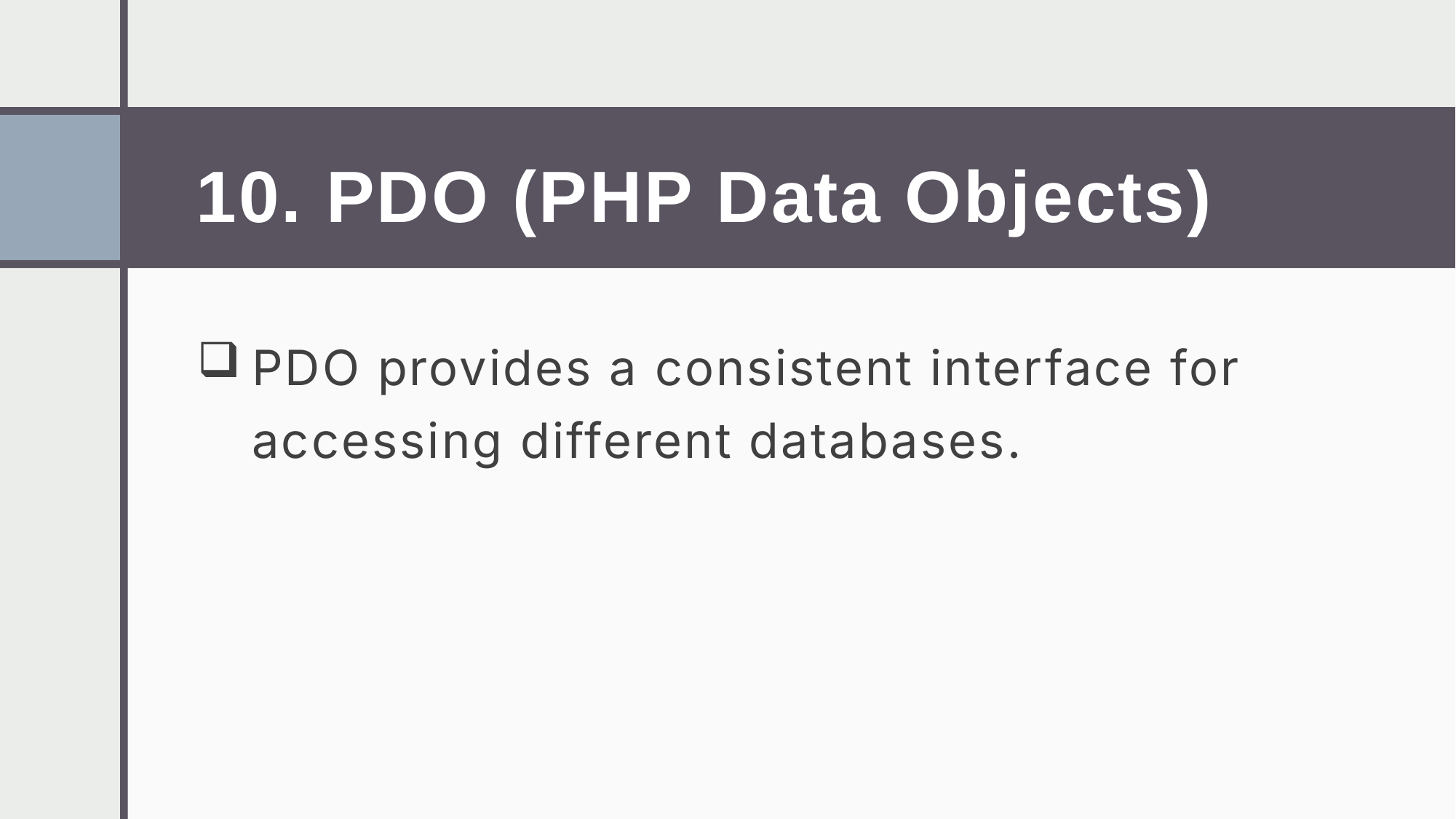

# 10. PDO (PHP Data Objects)
PDO provides a consistent interface for accessing different databases.